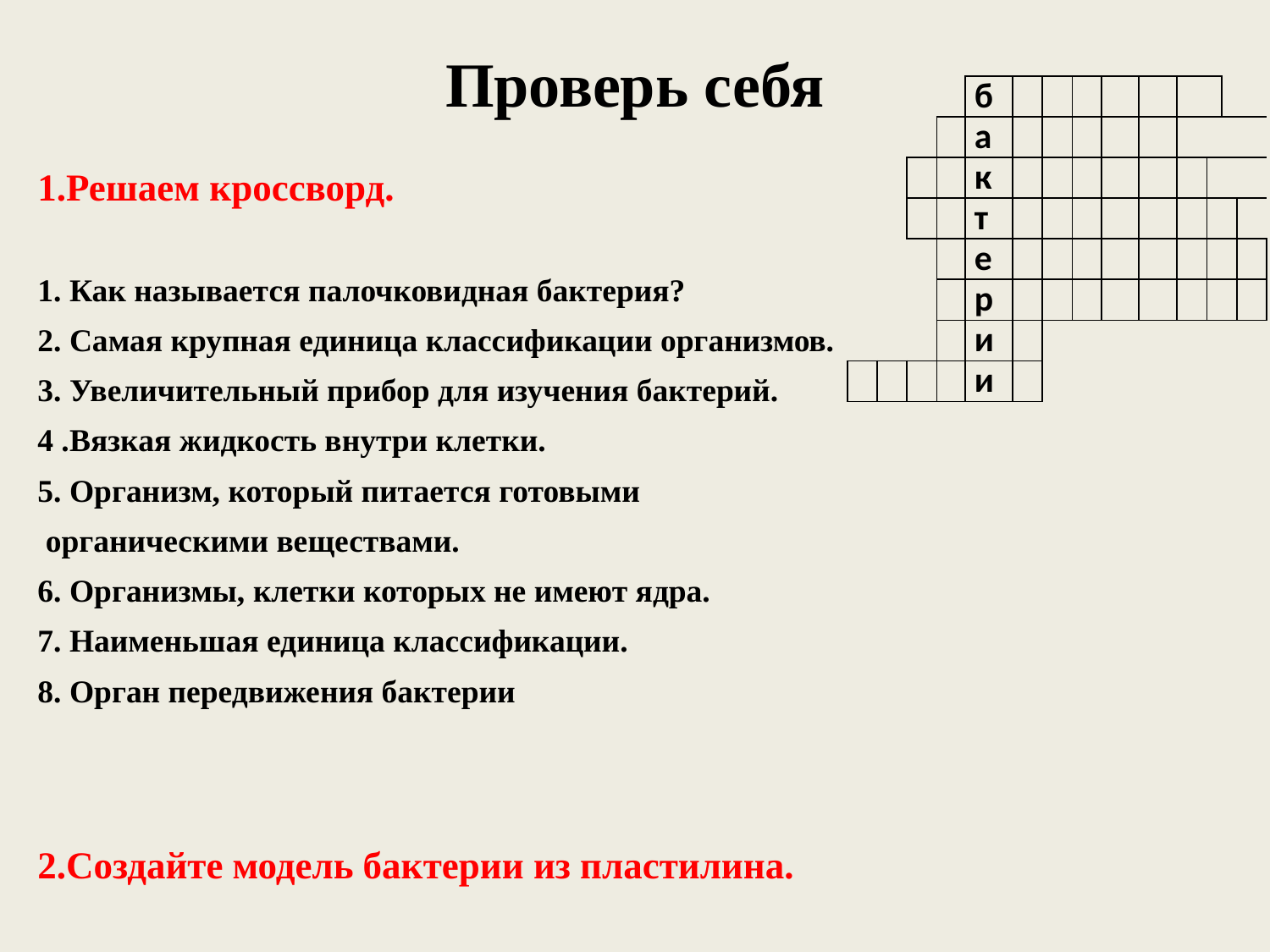

# Проверь себя
|  |  |  |  | б |  |  |  |  |  |  |  |  |  |
| --- | --- | --- | --- | --- | --- | --- | --- | --- | --- | --- | --- | --- | --- |
|  |  |  |  | а |  |  |  |  |  |  |  |  |  |
|  |  |  |  | к |  |  |  |  |  |  |  |  |  |
|  |  |  |  | т |  |  |  |  |  |  |  |  |  |
|  |  |  |  | е |  |  |  |  |  |  |  |  |  |
|  |  |  |  | р |  |  |  |  |  |  |  |  |  |
|  |  |  |  | и |  |  |  |  |  |  |  |  |  |
|  |  |  |  | и |  |  |  |  |  |  |  |  |  |
1.Решаем кроссворд.

1. Как называется палочковидная бактерия?
2. Самая крупная единица классификации организмов.
3. Увеличительный прибор для изучения бактерий.
4 .Вязкая жидкость внутри клетки.
5. Организм, который питается готовыми
 органическими веществами.
6. Организмы, клетки которых не имеют ядра.
7. Наименьшая единица классификации.
8. Орган передвижения бактерии

2.Создайте модель бактерии из пластилина.